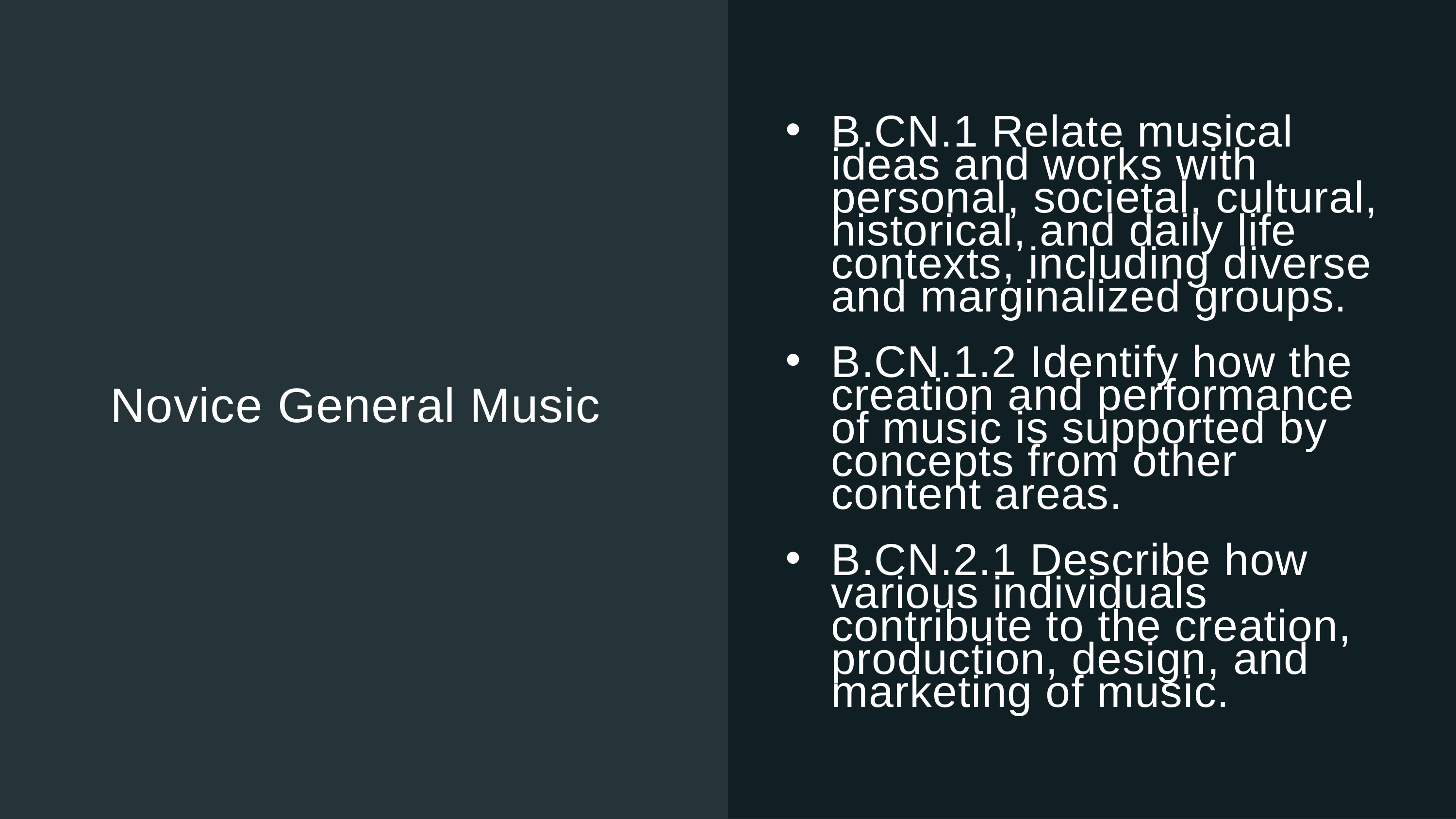

B.CN.1 Relate musical ideas and works with personal, societal, cultural, historical, and daily life contexts, including diverse and marginalized groups.

B.CN.1.2 Identify how the creation and performance of music is supported by concepts from other content areas.

B.CN.2.1 Describe how various individuals contribute to the creation, production, design, and marketing of music.
Novice General Music